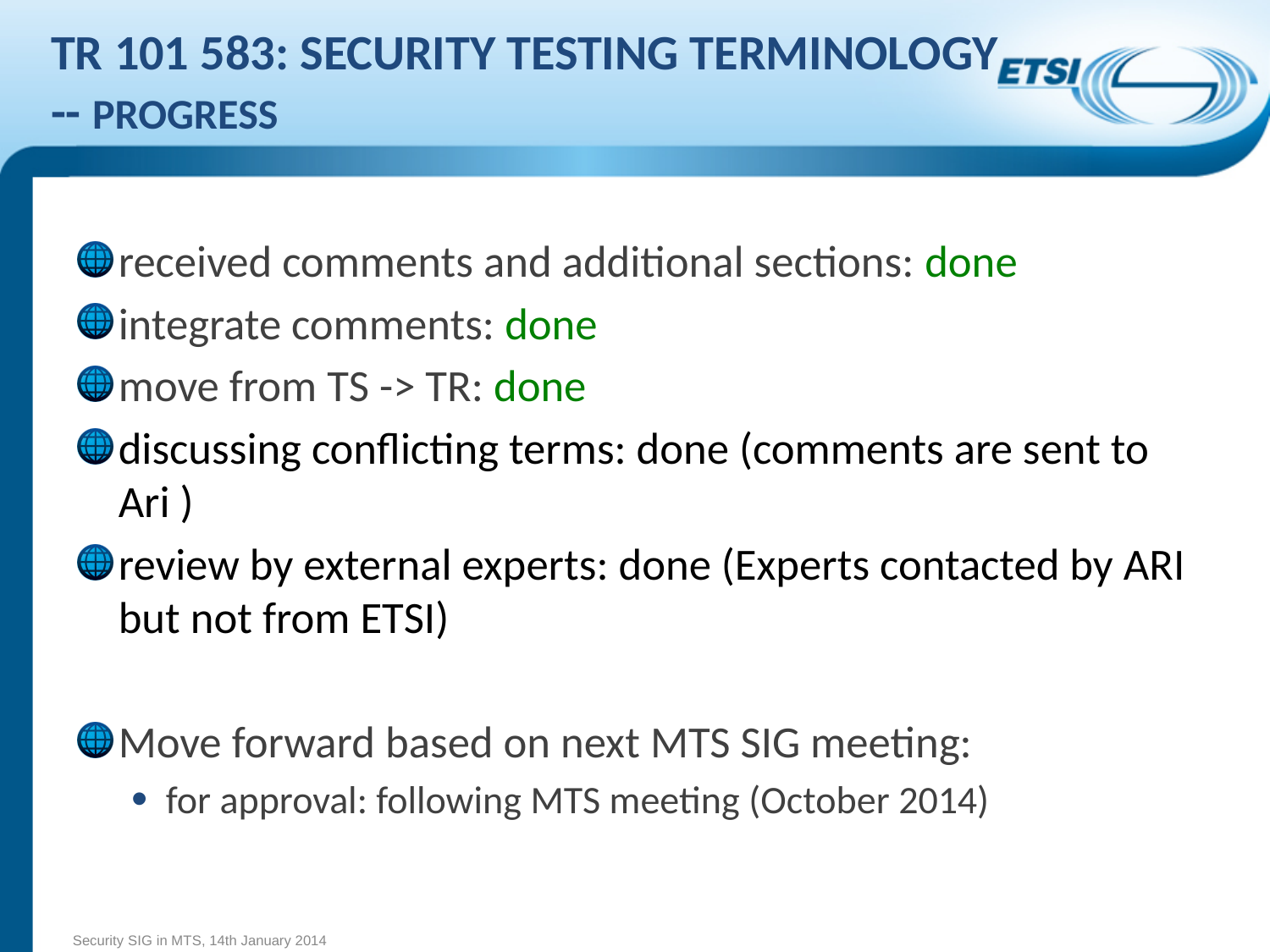

# TR 101 583: Security testing terminology -- Progress
received comments and additional sections: done
integrate comments: done
move from TS -> TR: done
discussing conflicting terms: done (comments are sent to Ari )
review by external experts: done (Experts contacted by ARI but not from ETSI)

Move forward based on next MTS SIG meeting:
for approval: following MTS meeting (October 2014)

Security SIG in MTS, 14th January 2014